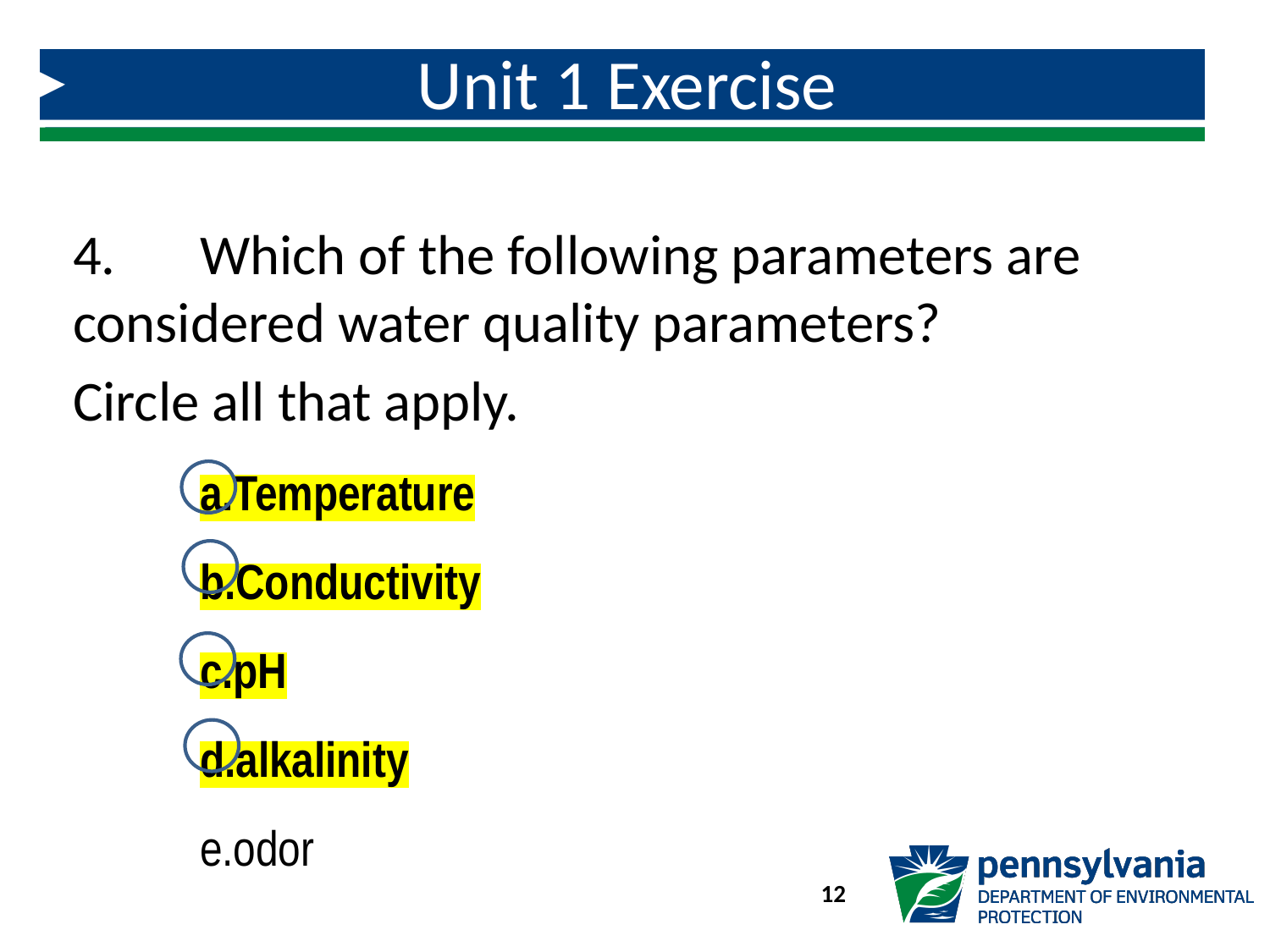

# Unit 1 Exercise
4.	Which of the following parameters are considered water quality parameters?
Circle all that apply.
Temperature
Conductivity
pH
alkalinity
odor

12